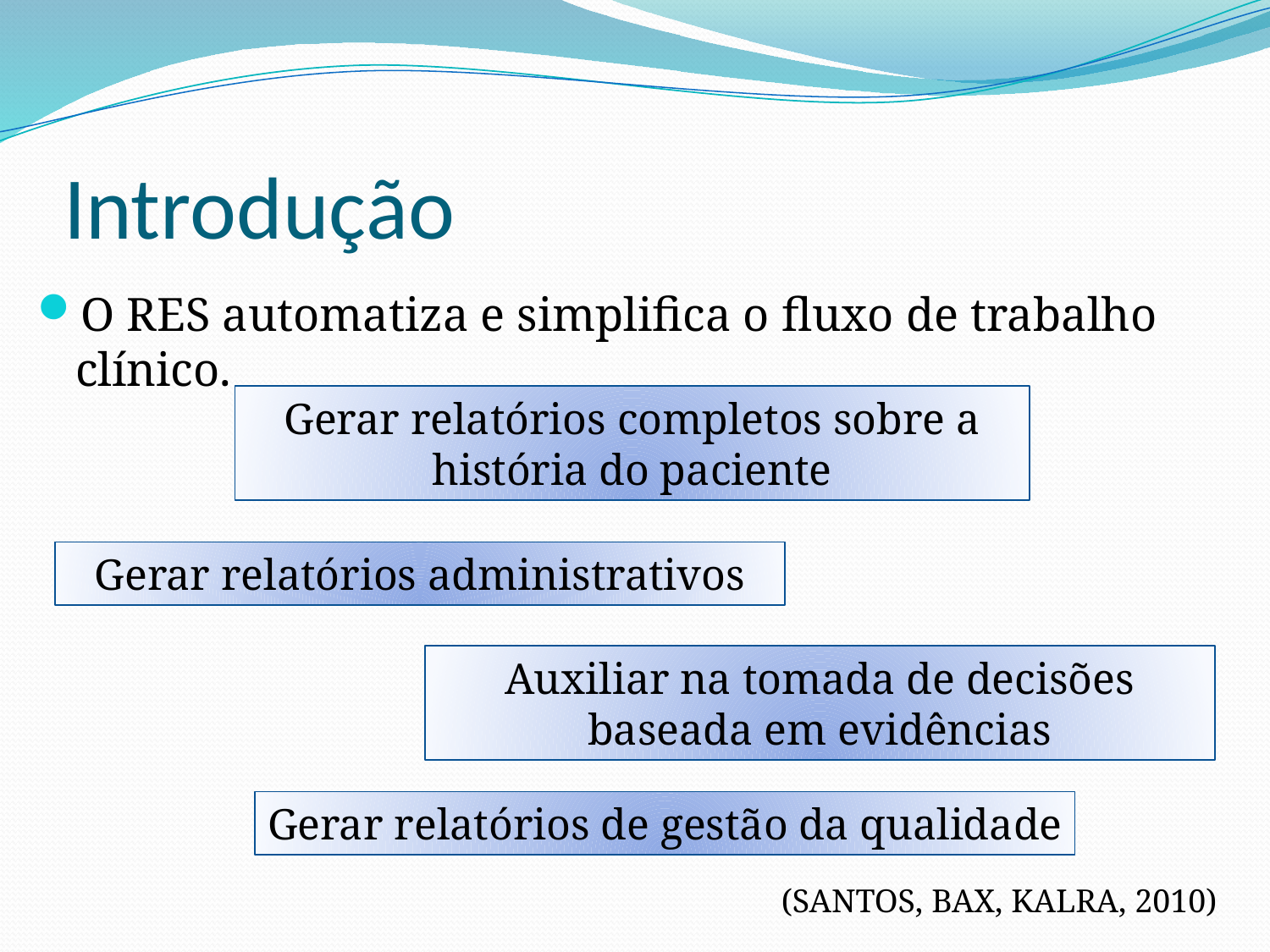

# Introdução
O RES automatiza e simplifica o fluxo de trabalho clínico.
Gerar relatórios completos sobre a história do paciente
Gerar relatórios administrativos
Auxiliar na tomada de decisões baseada em evidências
Gerar relatórios de gestão da qualidade
(SANTOS, BAX, KALRA, 2010)